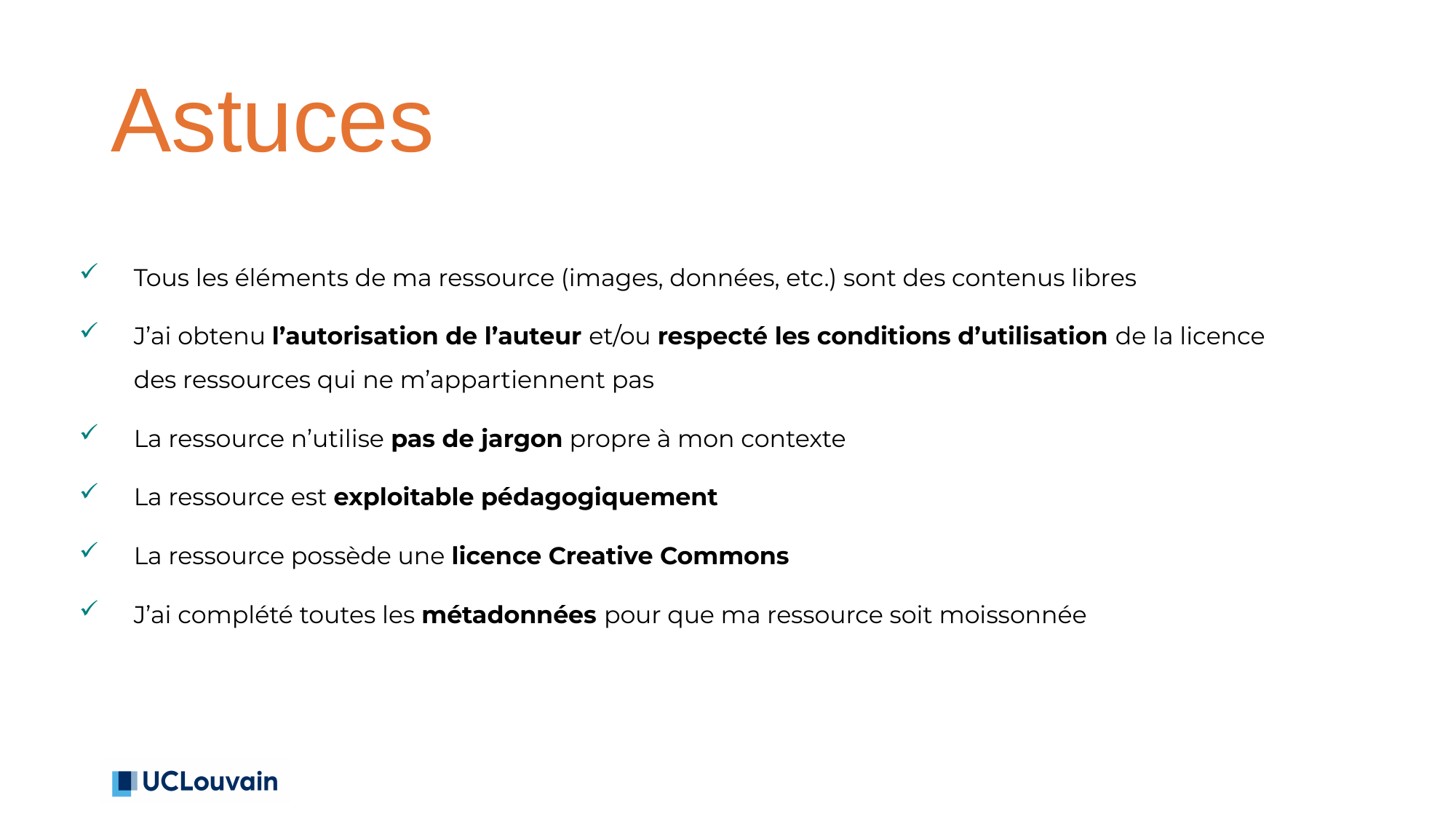

# Astuces
Tous les éléments de ma ressource (images, données, etc.) sont des contenus libres
J’ai obtenu l’autorisation de l’auteur et/ou respecté les conditions d’utilisation de la licence des ressources qui ne m’appartiennent pas
La ressource n’utilise pas de jargon propre à mon contexte
La ressource est exploitable pédagogiquement
La ressource possède une licence Creative Commons
J’ai complété toutes les métadonnées pour que ma ressource soit moissonnée
24